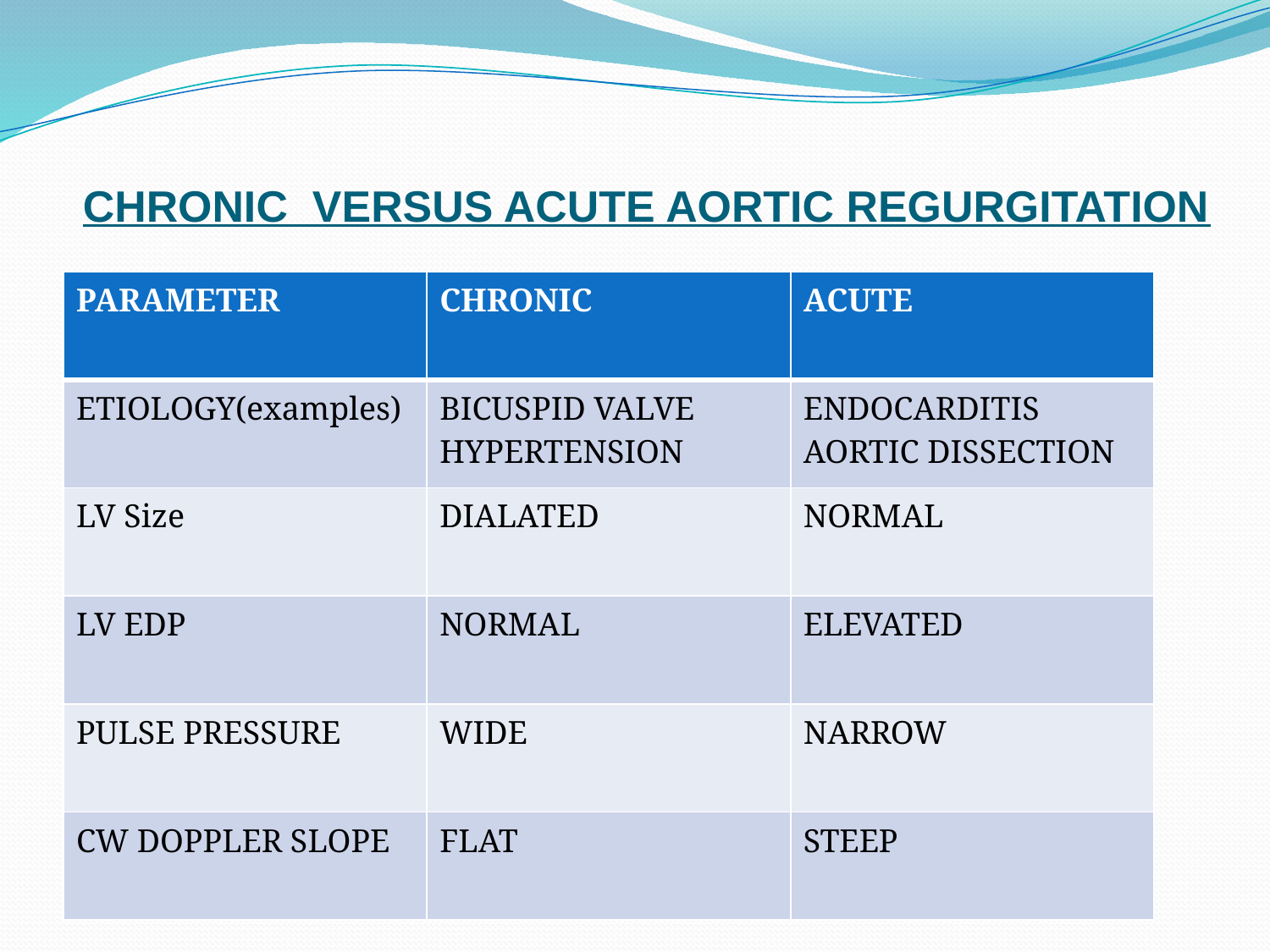

# CHRONIC  VERSUS ACUTE AORTIC REGURGITATION
| PARAMETER | CHRONIC | ACUTE |
| --- | --- | --- |
| ETIOLOGY(examples) | BICUSPID VALVE HYPERTENSION | ENDOCARDITIS AORTIC DISSECTION |
| LV Size | DIALATED | NORMAL |
| LV EDP | NORMAL | ELEVATED |
| PULSE PRESSURE | WIDE | NARROW |
| CW DOPPLER SLOPE | FLAT | STEEP |